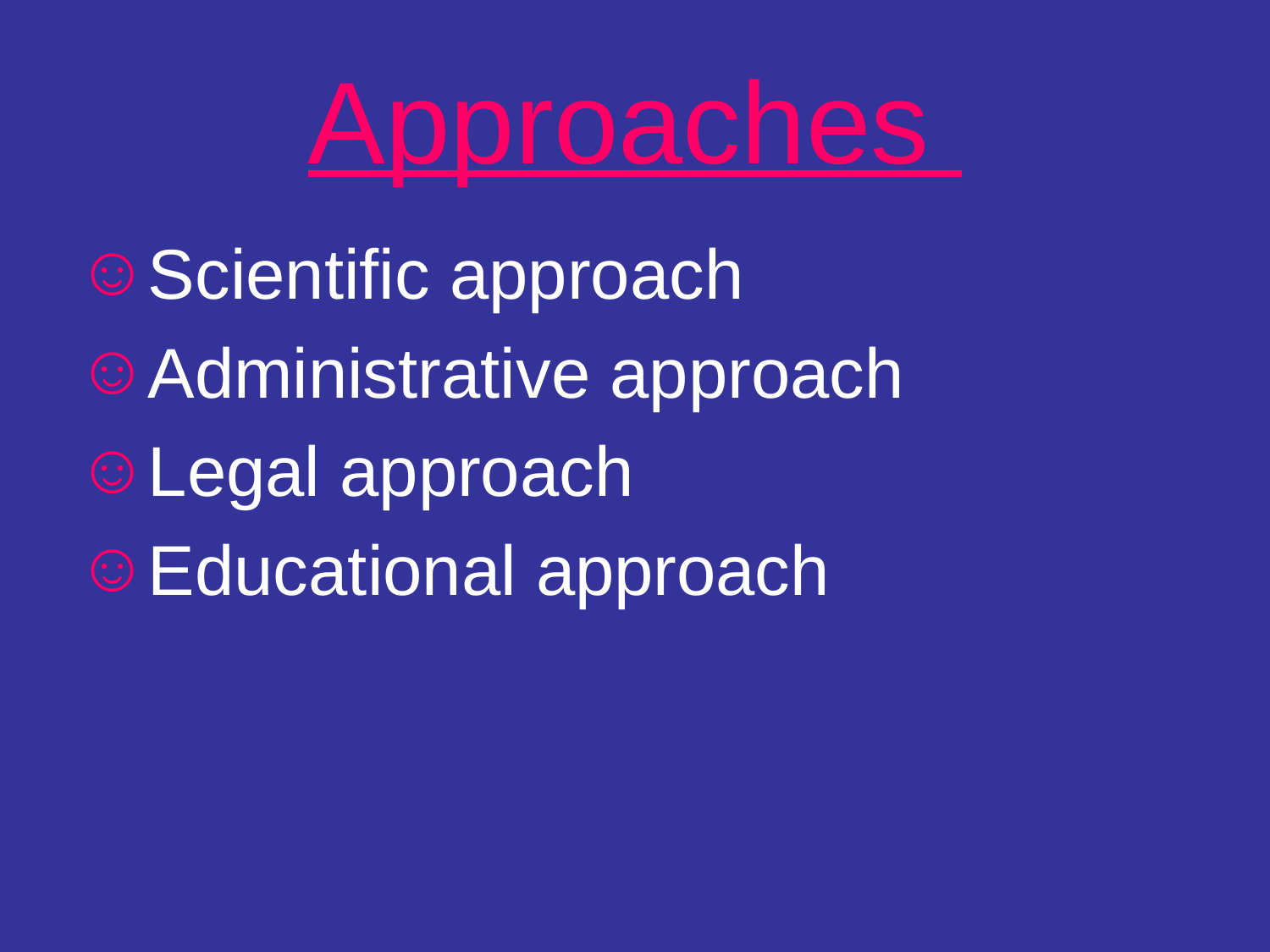

# Approaches
Scientific approach
Administrative approach
Legal approach
Educational approach